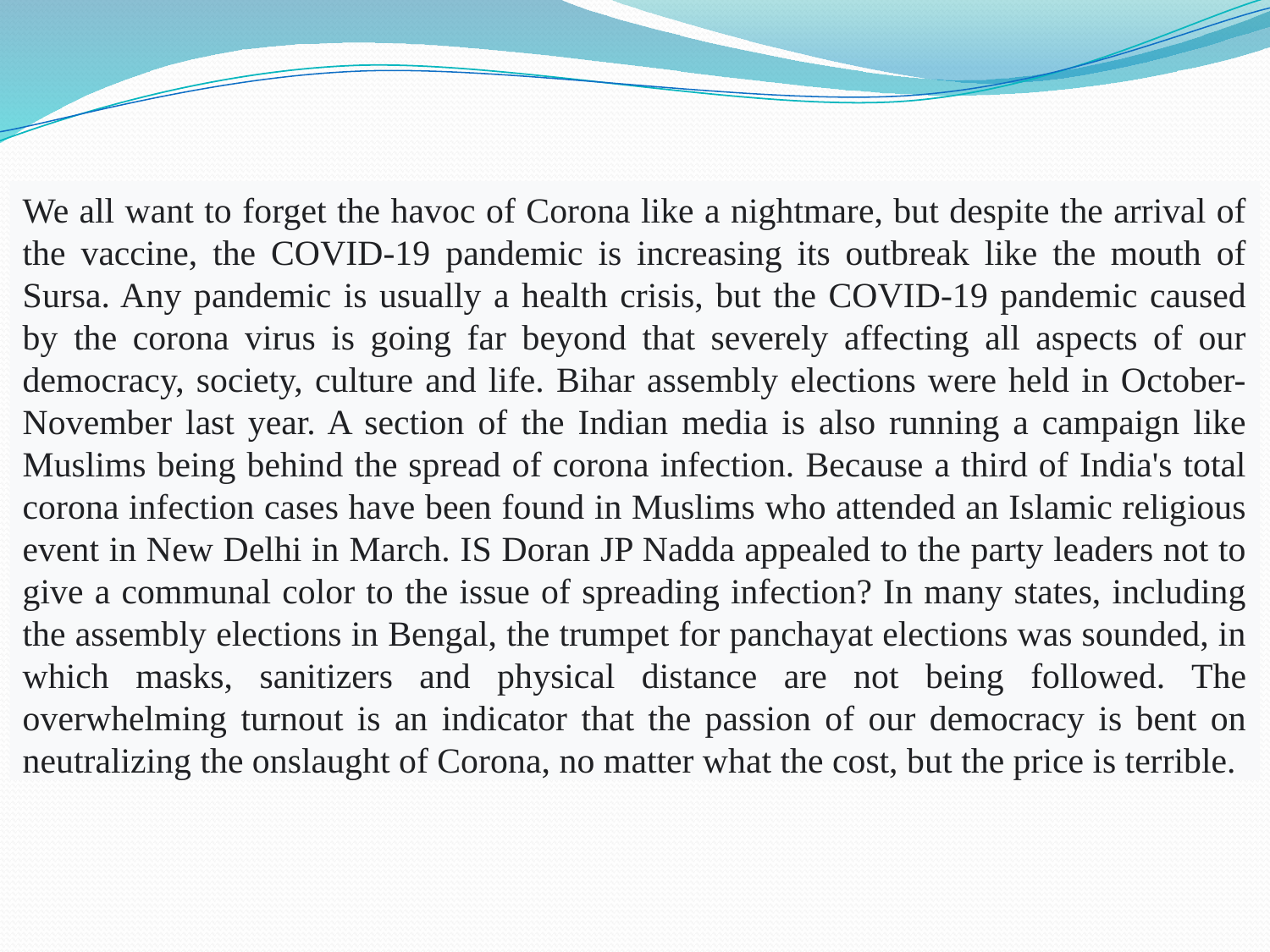

We all want to forget the havoc of Corona like a nightmare, but despite the arrival of the vaccine, the COVID-19 pandemic is increasing its outbreak like the mouth of Sursa. Any pandemic is usually a health crisis, but the COVID-19 pandemic caused by the corona virus is going far beyond that severely affecting all aspects of our democracy, society, culture and life. Bihar assembly elections were held in October-November last year. A section of the Indian media is also running a campaign like Muslims being behind the spread of corona infection. Because a third of India's total corona infection cases have been found in Muslims who attended an Islamic religious event in New Delhi in March. IS Doran JP Nadda appealed to the party leaders not to give a communal color to the issue of spreading infection? In many states, including the assembly elections in Bengal, the trumpet for panchayat elections was sounded, in which masks, sanitizers and physical distance are not being followed. The overwhelming turnout is an indicator that the passion of our democracy is bent on neutralizing the onslaught of Corona, no matter what the cost, but the price is terrible.